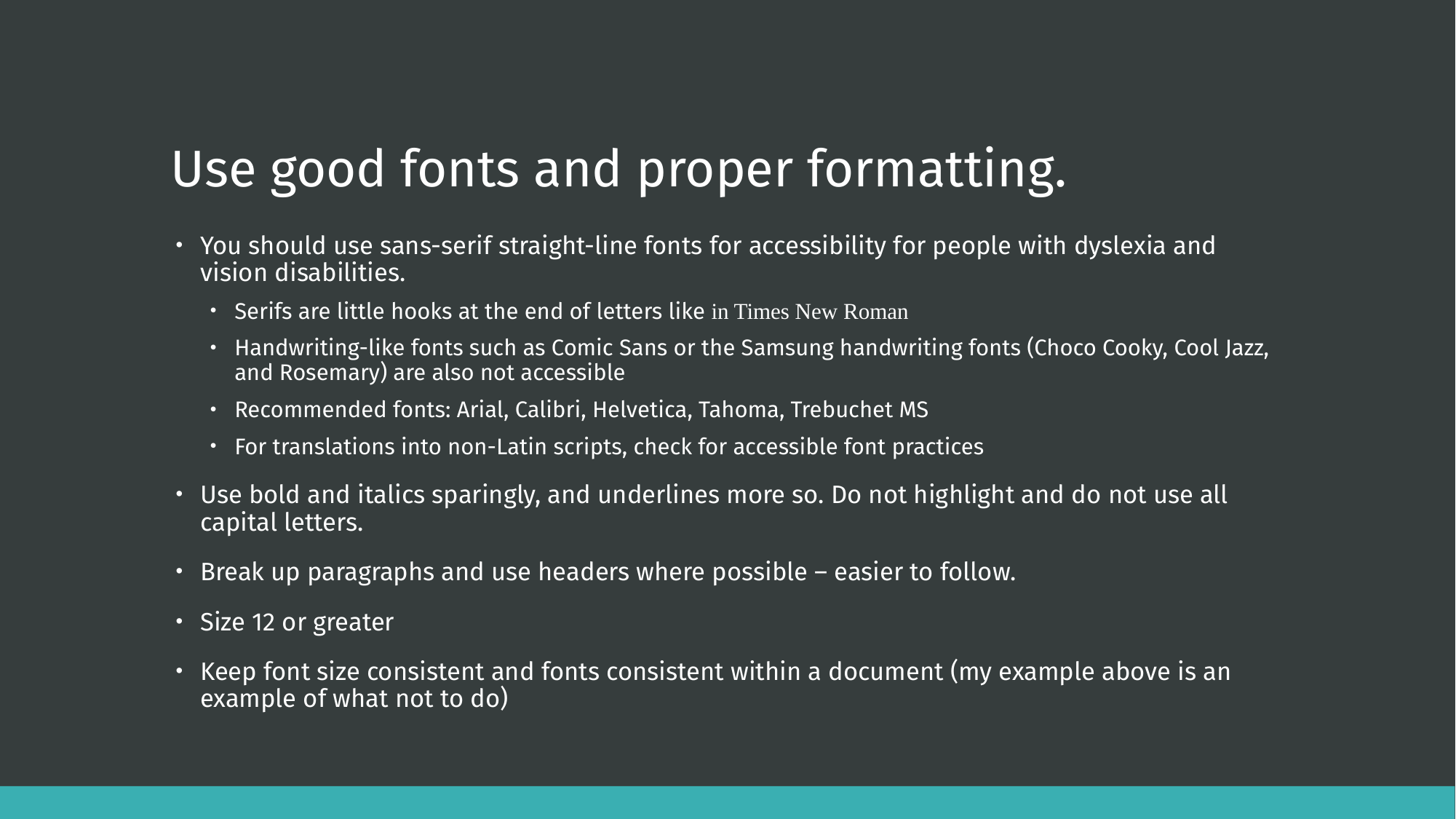

# Use good fonts and proper formatting.
You should use sans-serif straight-line fonts for accessibility for people with dyslexia and vision disabilities.
Serifs are little hooks at the end of letters like in Times New Roman
Handwriting-like fonts such as Comic Sans or the Samsung handwriting fonts (Choco Cooky, Cool Jazz, and Rosemary) are also not accessible
Recommended fonts: Arial, Calibri, Helvetica, Tahoma, Trebuchet MS
For translations into non-Latin scripts, check for accessible font practices
Use bold and italics sparingly, and underlines more so. Do not highlight and do not use all capital letters.
Break up paragraphs and use headers where possible – easier to follow.
Size 12 or greater
Keep font size consistent and fonts consistent within a document (my example above is an example of what not to do)